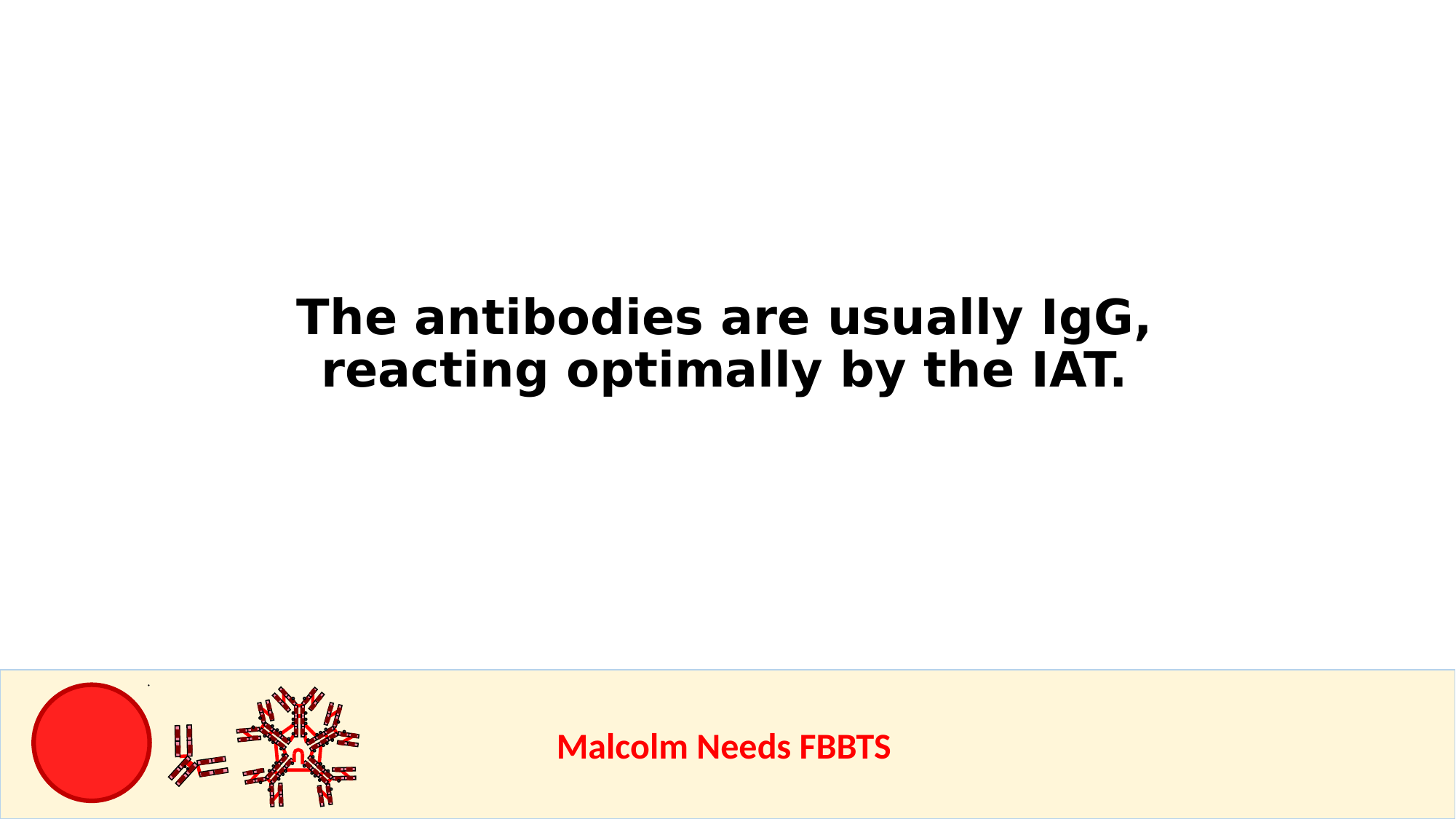

The antibodies are usually IgG, reacting optimally by the IAT.
					Malcolm Needs FBBTS